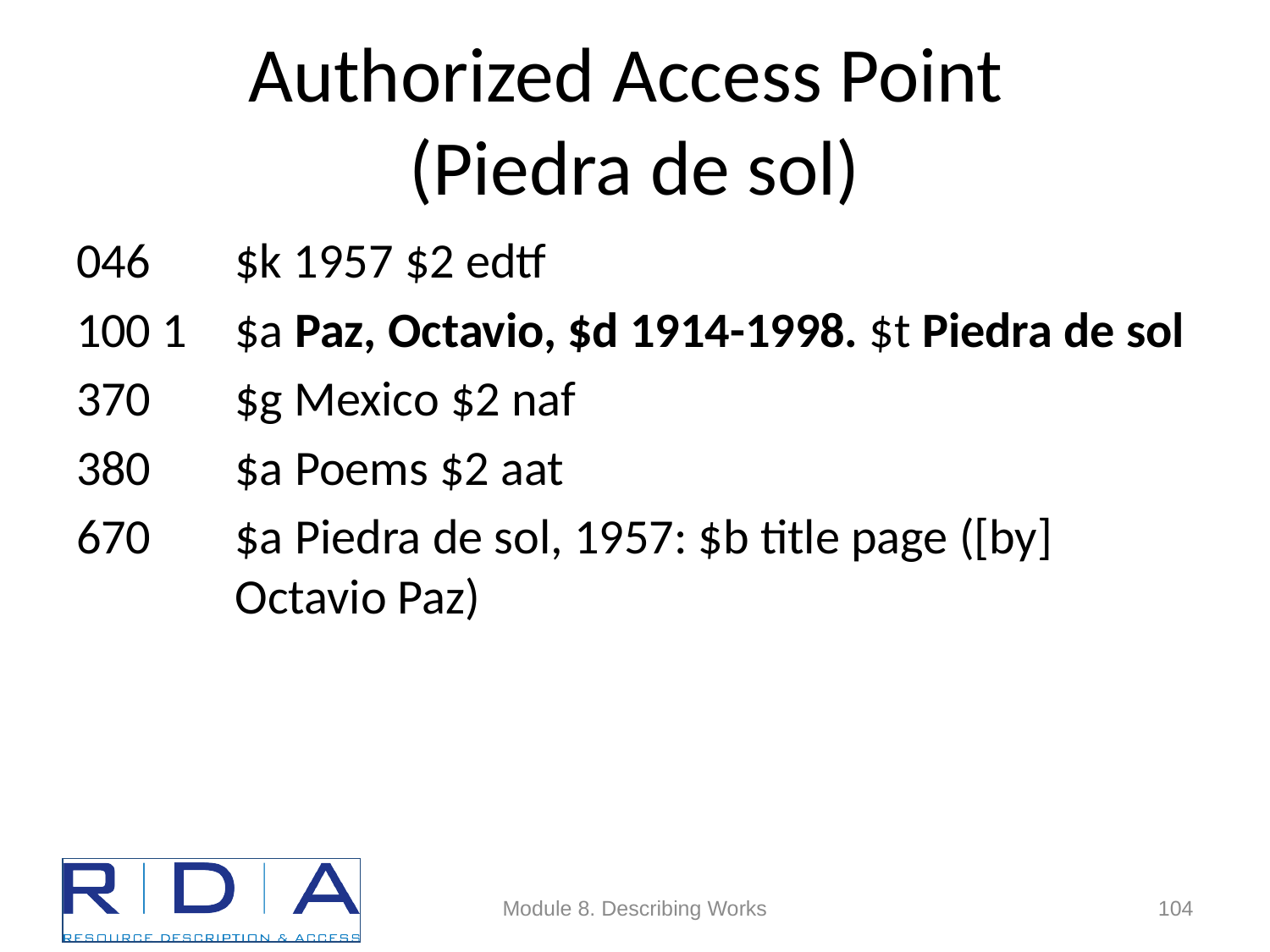

# Authorized Access Point (Piedra de sol)
046	$k 1957 $2 edtf
100 1  	$a Paz, Octavio, $d 1914-1998. $t Piedra de sol
370	$g Mexico $2 naf
380	$a Poems $2 aat
670	$a Piedra de sol, 1957: $b title page ([by] Octavio Paz)
Module 8. Describing Works
104